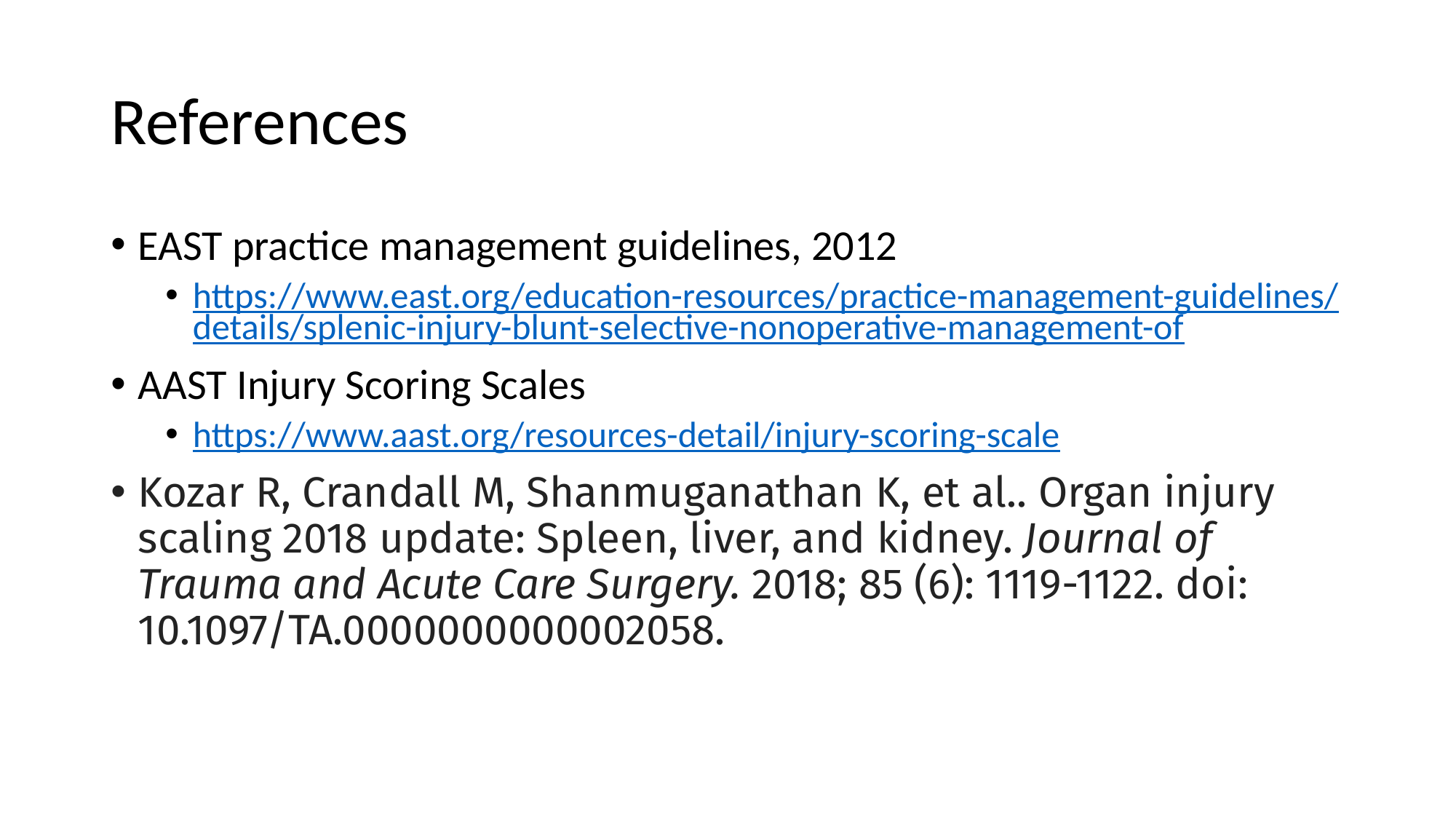

# References
EAST practice management guidelines, 2012
https://www.east.org/education-resources/practice-management-guidelines/details/splenic-injury-blunt-selective-nonoperative-management-of
AAST Injury Scoring Scales
https://www.aast.org/resources-detail/injury-scoring-scale
Kozar R, Crandall M, Shanmuganathan K, et al.. Organ injury scaling 2018 update: Spleen, liver, and kidney. Journal of Trauma and Acute Care Surgery. 2018; 85 (6): 1119-1122. doi: 10.1097/TA.0000000000002058.